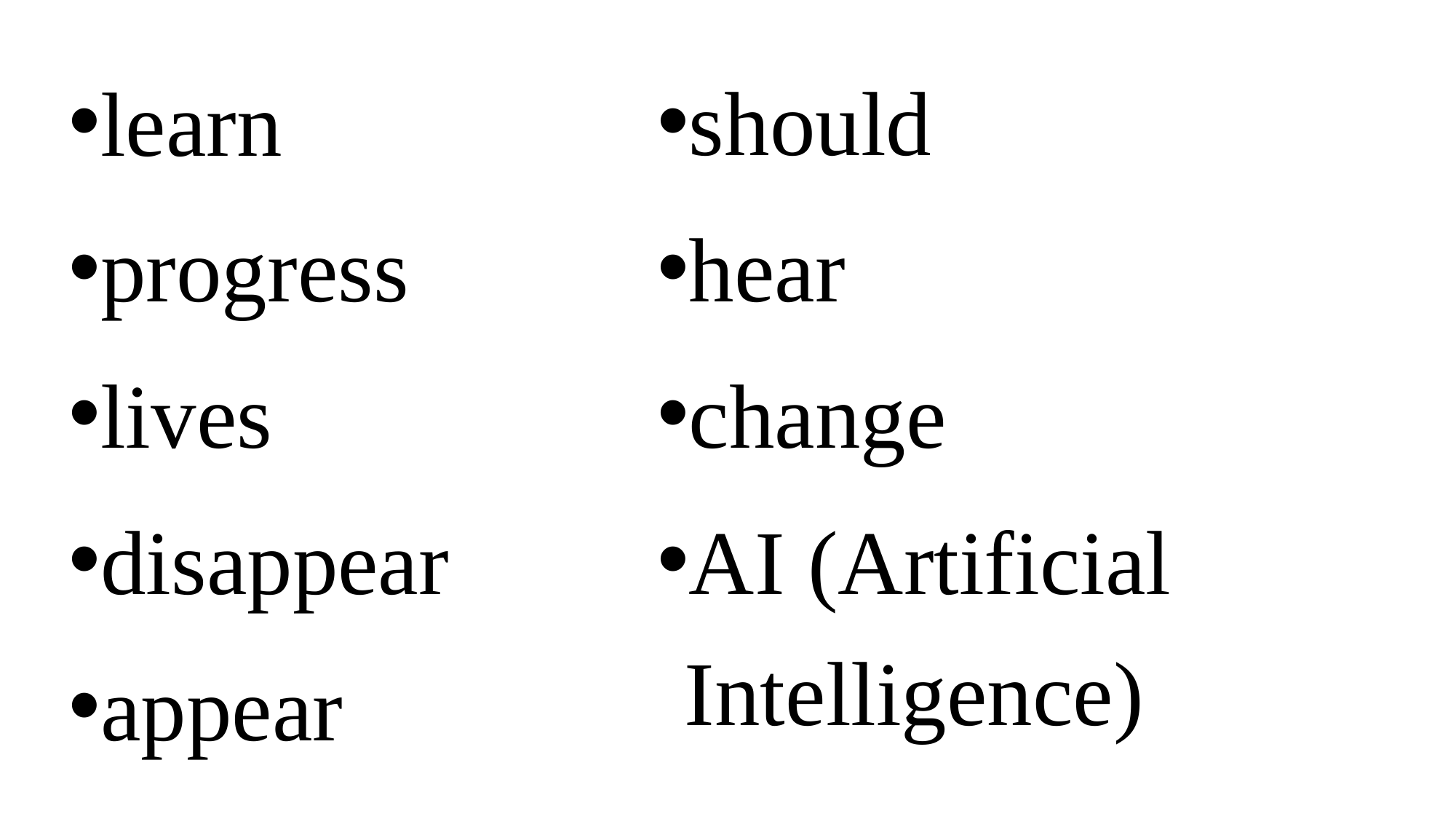

learn
progress
lives
disappear
appear
should
hear
change
AI (Artificial Intelligence)